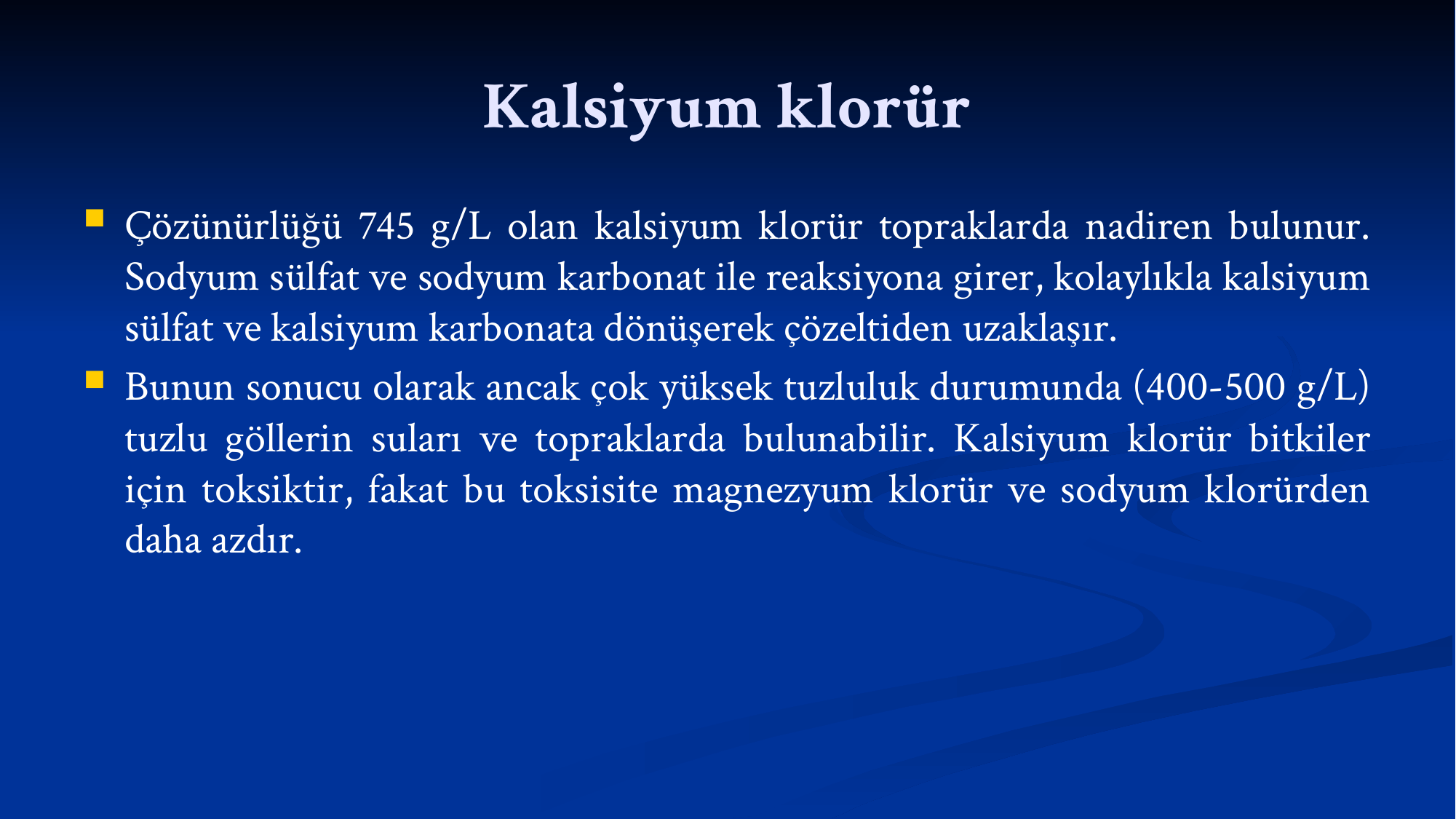

# Kalsiyum klorür
Çözünürlüğü 745 g/L olan kalsiyum klorür topraklarda nadiren bulunur. Sodyum sülfat ve sodyum karbonat ile reaksiyona girer, kolaylıkla kalsiyum sülfat ve kalsiyum karbonata dönüşerek çözeltiden uzaklaşır.
Bunun sonucu olarak ancak çok yüksek tuzluluk durumunda (400-500 g/L) tuzlu göllerin suları ve topraklarda bulunabilir. Kalsiyum klorür bitkiler için toksiktir, fakat bu toksisite magnezyum klorür ve sodyum klorürden daha azdır.